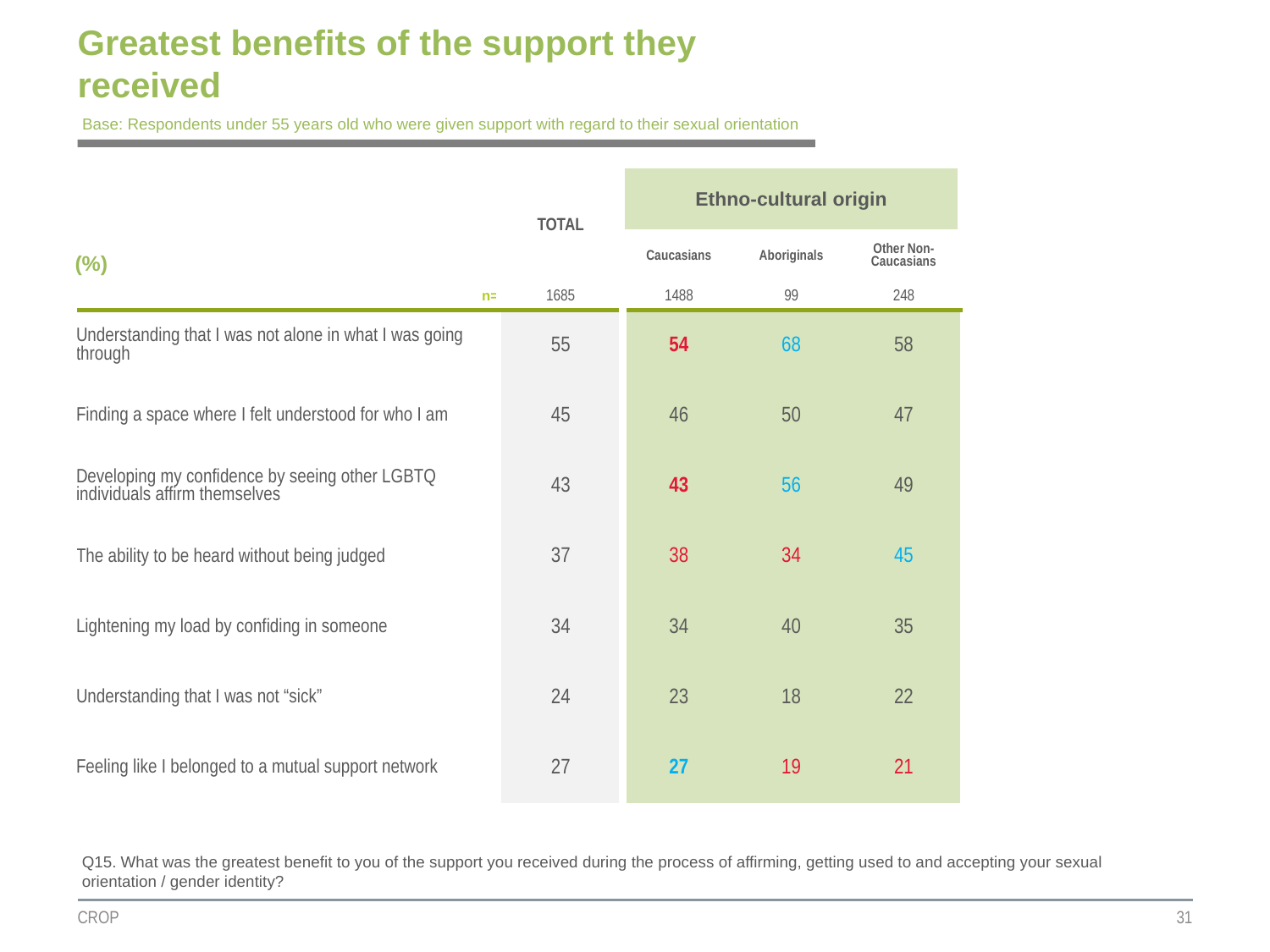

# Greatest benefits of the support they received
Base: Respondents under 55 years old who were given support with regard to their sexual orientation
|  | TOTAL | Ethno-cultural origin |  |  |
| --- | --- | --- | --- | --- |
| (%) |  |  |  |  |
|  |  | Caucasians | Aboriginals | Other Non-Caucasians |
| n= | 1685 | 1488 | 99 | 248 |
| Understanding that I was not alone in what I was going through | 55 | 54 | 68 | 58 |
| Finding a space where I felt understood for who I am | 45 | 46 | 50 | 47 |
| Developing my confidence by seeing other LGBTQ individuals affirm themselves | 43 | 43 | 56 | 49 |
| The ability to be heard without being judged | 37 | 38 | 34 | 45 |
| Lightening my load by confiding in someone | 34 | 34 | 40 | 35 |
| Understanding that I was not “sick” | 24 | 23 | 18 | 22 |
| Feeling like I belonged to a mutual support network | 27 | 27 | 19 | 21 |
Q15. What was the greatest benefit to you of the support you received during the process of affirming, getting used to and accepting your sexual orientation / gender identity?
CROP
31